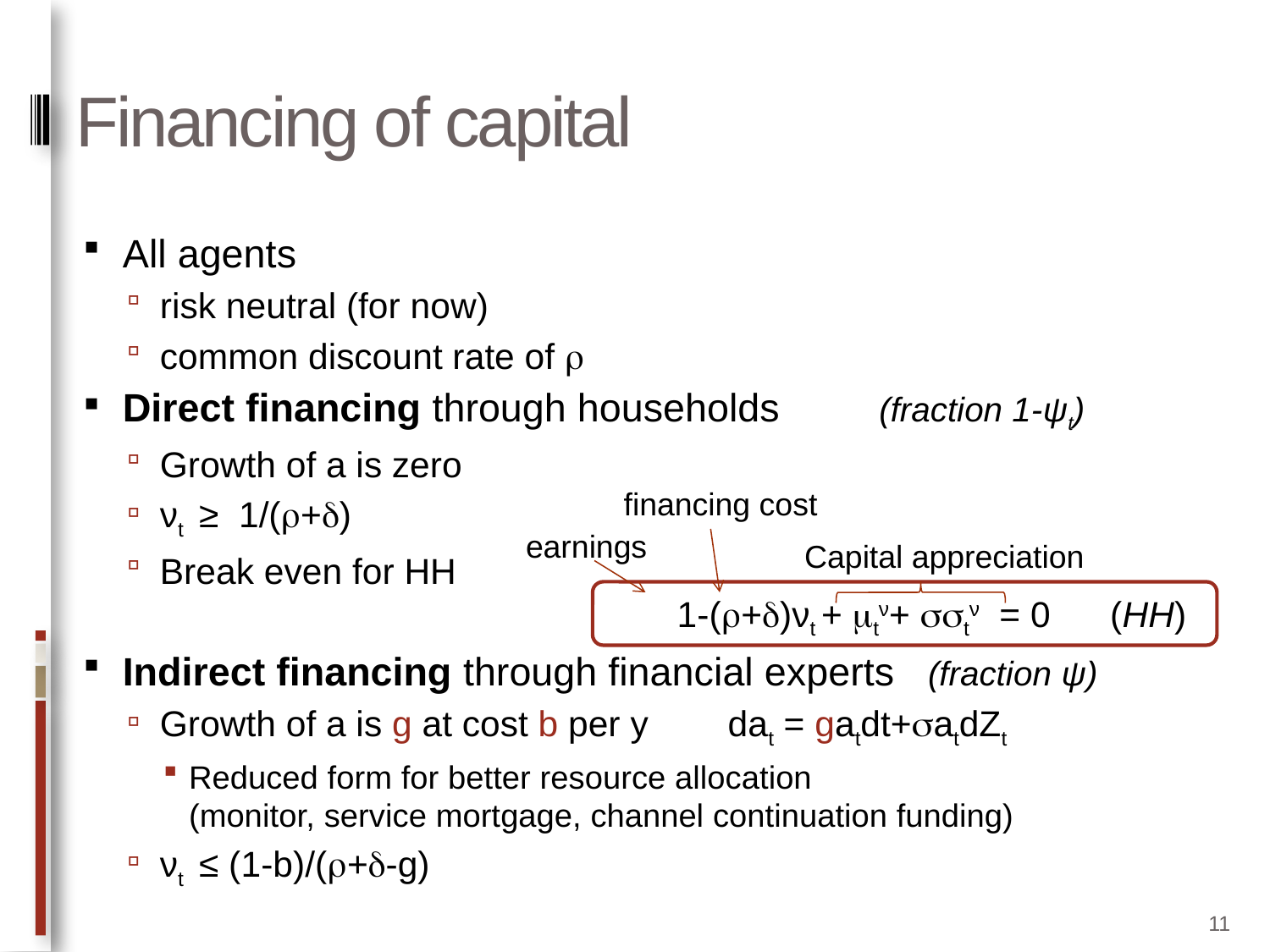

# Financing of capital
All agents
risk neutral (for now)
common discount rate of ρ
Direct financing through households 	    (fraction 1-ψt)
Growth of a is zero
νt  ≥  1/(ρ+δ)
Break even for HH
                                                    1-(ρ+δ)νt + μtν+ σσtν  = 0      (HH)
Indirect financing through financial experts   (fraction ψ)
Growth of a is g at cost b per y        dat = gatdt+σatdZt
Reduced form for better resource allocation
(monitor, service mortgage, channel continuation funding)
νt  ≤ (1-b)/(ρ+δ-g)

financing cost

earnings
Capital appreciation

11